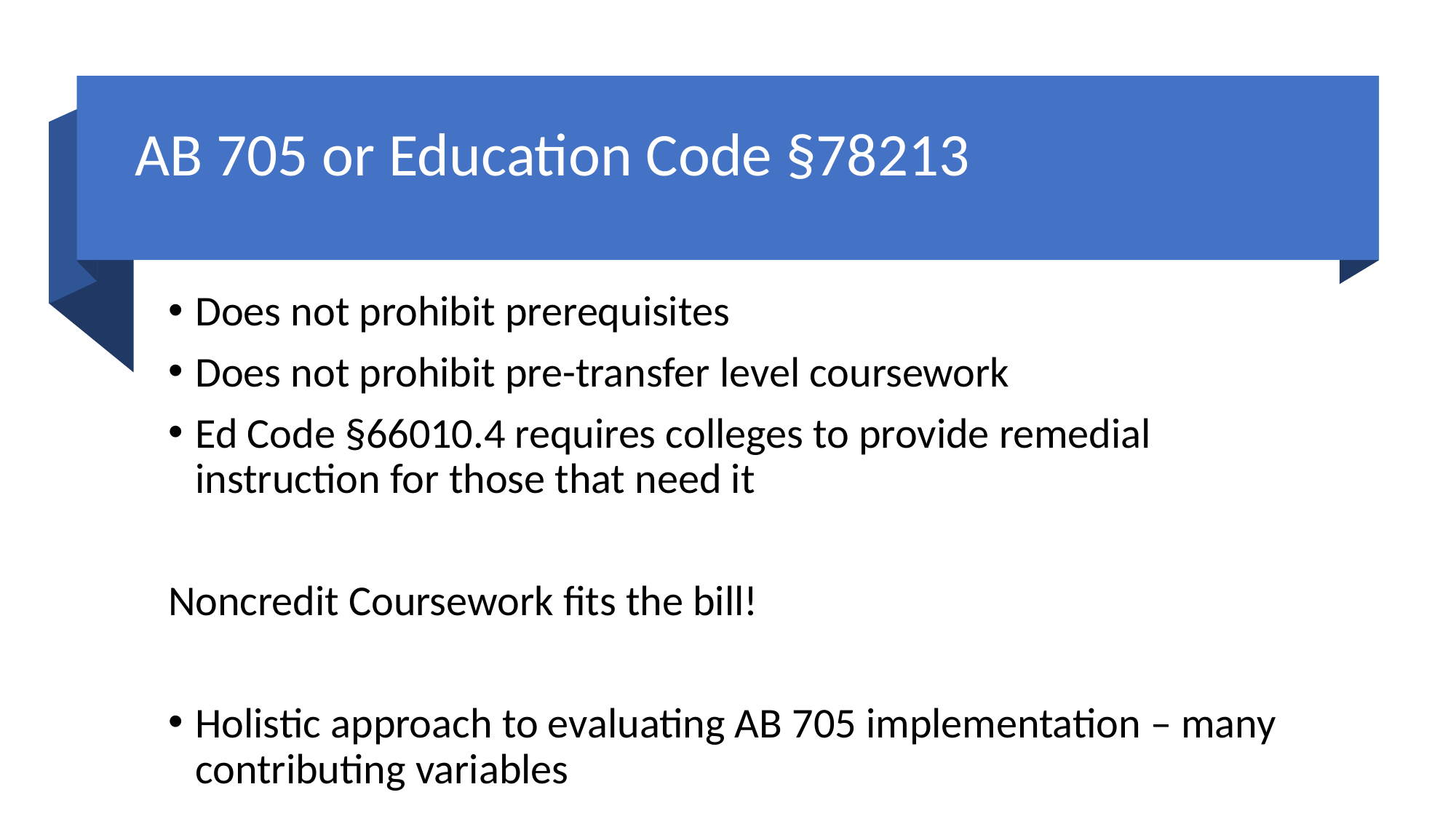

# AB 705 or Education Code §78213

Does not prohibit prerequisites
Does not prohibit pre-transfer level coursework
Ed Code §66010.4 requires colleges to provide remedial instruction for those that need it

Noncredit Coursework fits the bill!

Holistic approach to evaluating AB 705 implementation – many contributing variables